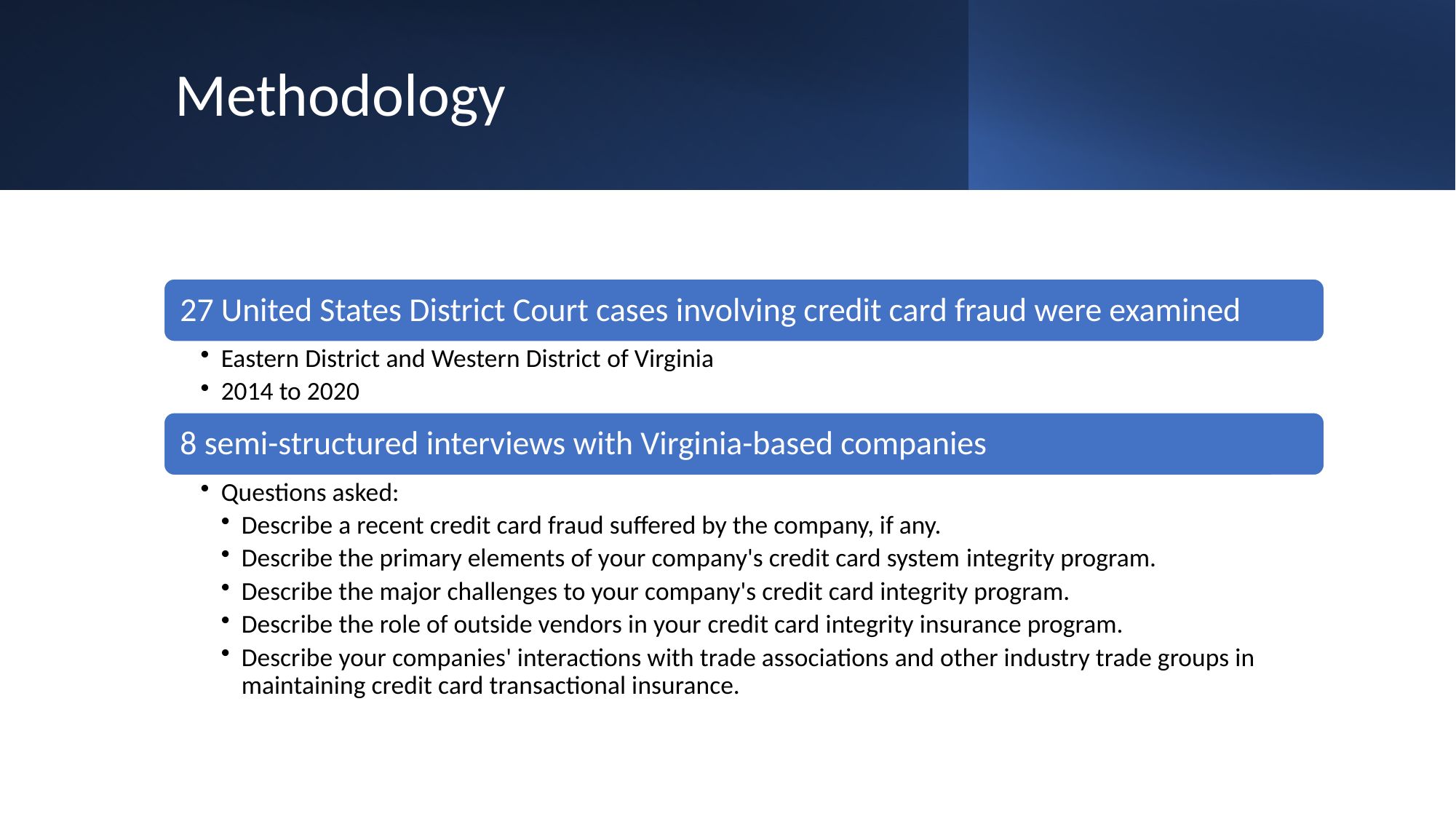

# Methodology
27 United States District Court cases involving credit card fraud were examined
Eastern District and Western District of Virginia
2014 to 2020
8 semi-structured interviews with Virginia-based companies
Questions asked:
Describe a recent credit card fraud suffered by the company, if any.
Describe the primary elements of your company's credit card system integrity program.
Describe the major challenges to your company's credit card integrity program.
Describe the role of outside vendors in your credit card integrity insurance program.
Describe your companies' interactions with trade associations and other industry trade groups in maintaining credit card transactional insurance.